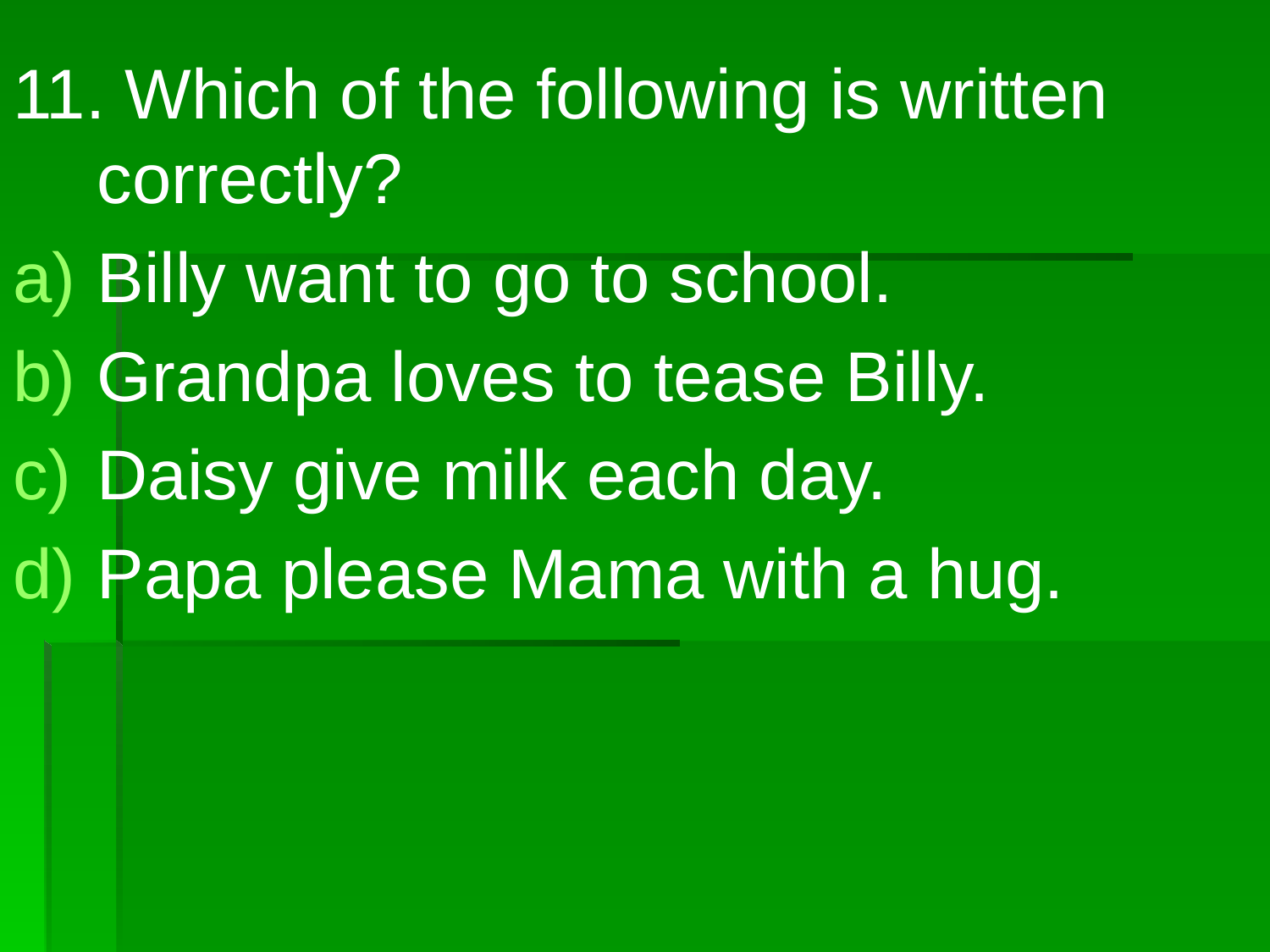

11. Which of the following is written correctly?
Billy want to go to school.
Grandpa loves to tease Billy.
Daisy give milk each day.
Papa please Mama with a hug.